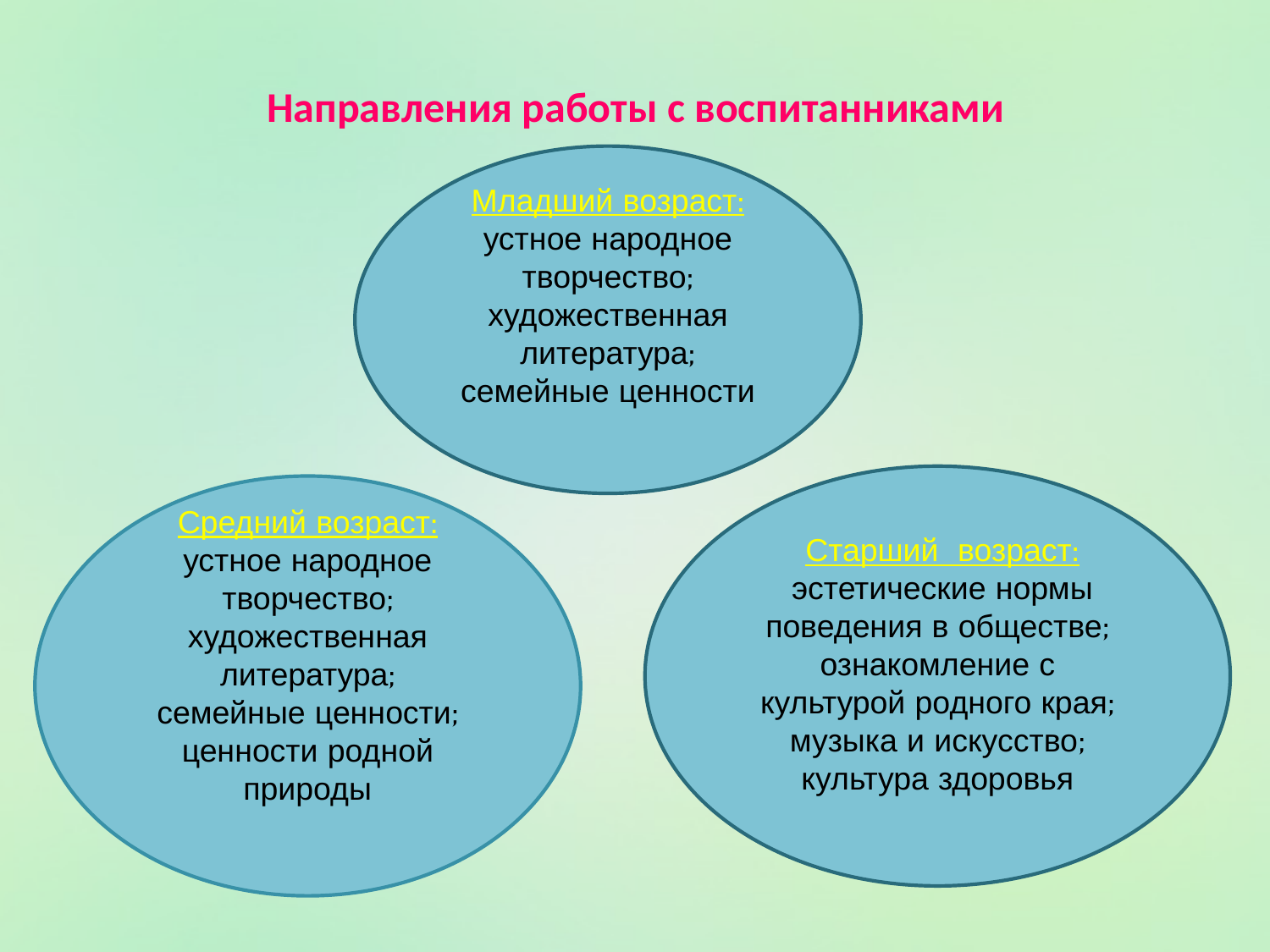

# Направления работы с воспитанниками
Младший возраст:
устное народное творчество;
художественная литература;
семейные ценности

 Старший  возраст:
 эстетические нормы поведения в обществе;
ознакомление с культурой родного края;
музыка и искусство;
культура здоровья

Средний возраст:
устное народное творчество;
художественная литература;
семейные ценности;
ценности родной природы